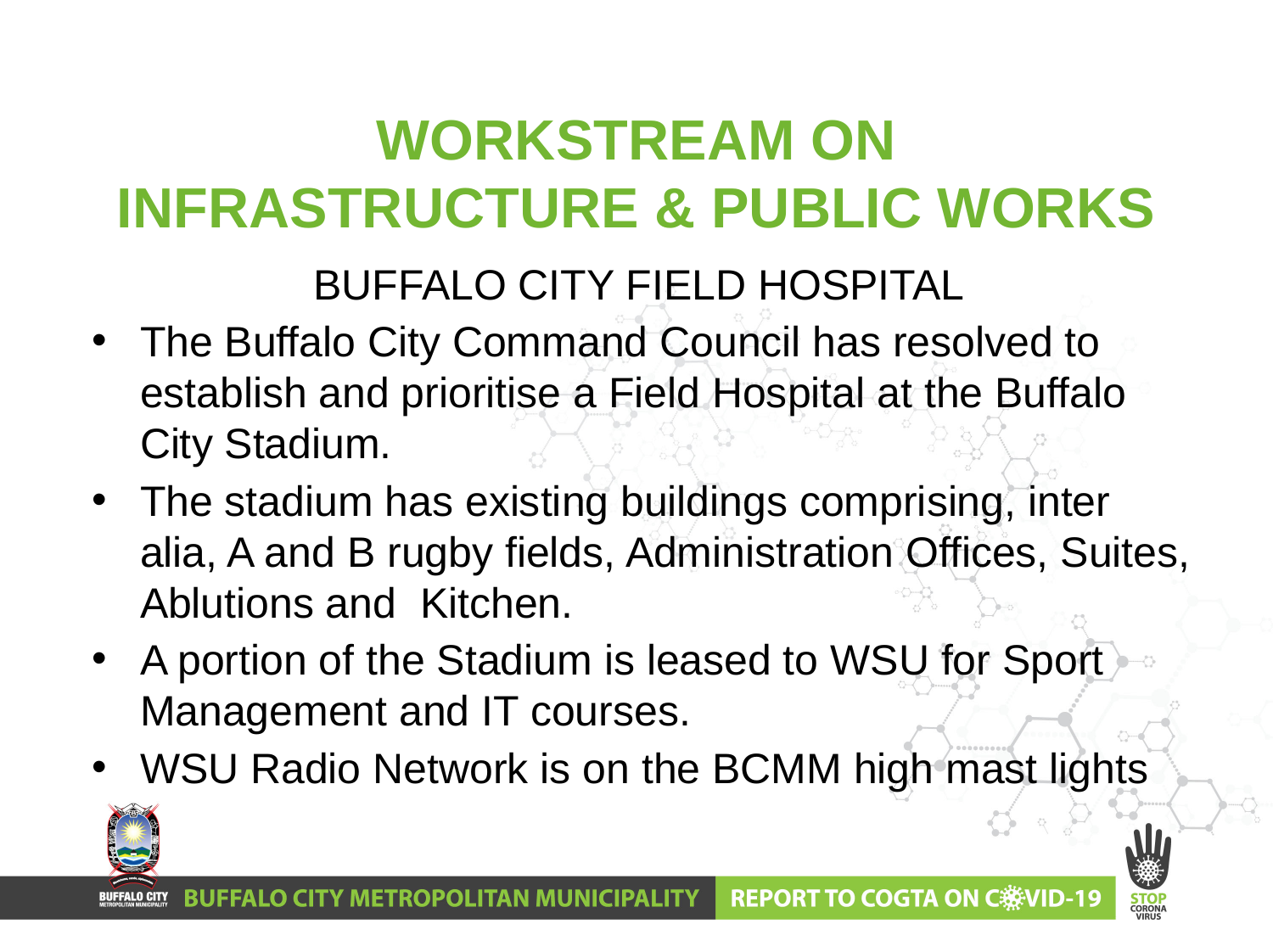

WORKSTREAM ON INFRASTRUCTURE & PUBLIC WORKS
BUFFALO CITY FIELD HOSPITAL
The Buffalo City Command Council has resolved to establish and prioritise a Field Hospital at the Buffalo City Stadium.
The stadium has existing buildings comprising, inter alia, A and B rugby fields, Administration Offices, Suites, Ablutions and  Kitchen.
A portion of the Stadium is leased to WSU for Sport Management and IT courses.
WSU Radio Network is on the BCMM high mast lights